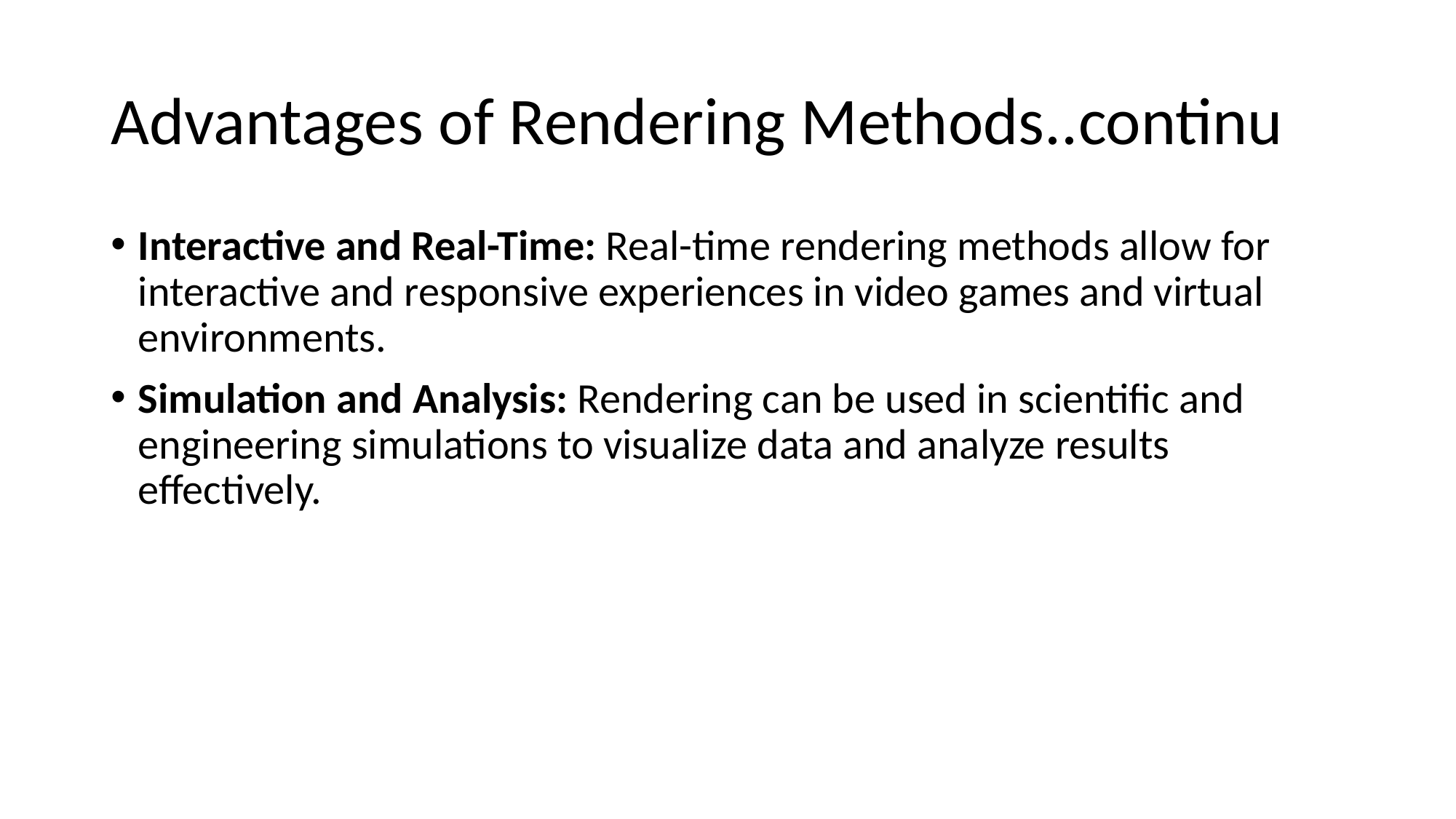

# Advantages of Rendering Methods..continu
Interactive and Real-Time: Real-time rendering methods allow for interactive and responsive experiences in video games and virtual environments.
Simulation and Analysis: Rendering can be used in scientific and engineering simulations to visualize data and analyze results effectively.